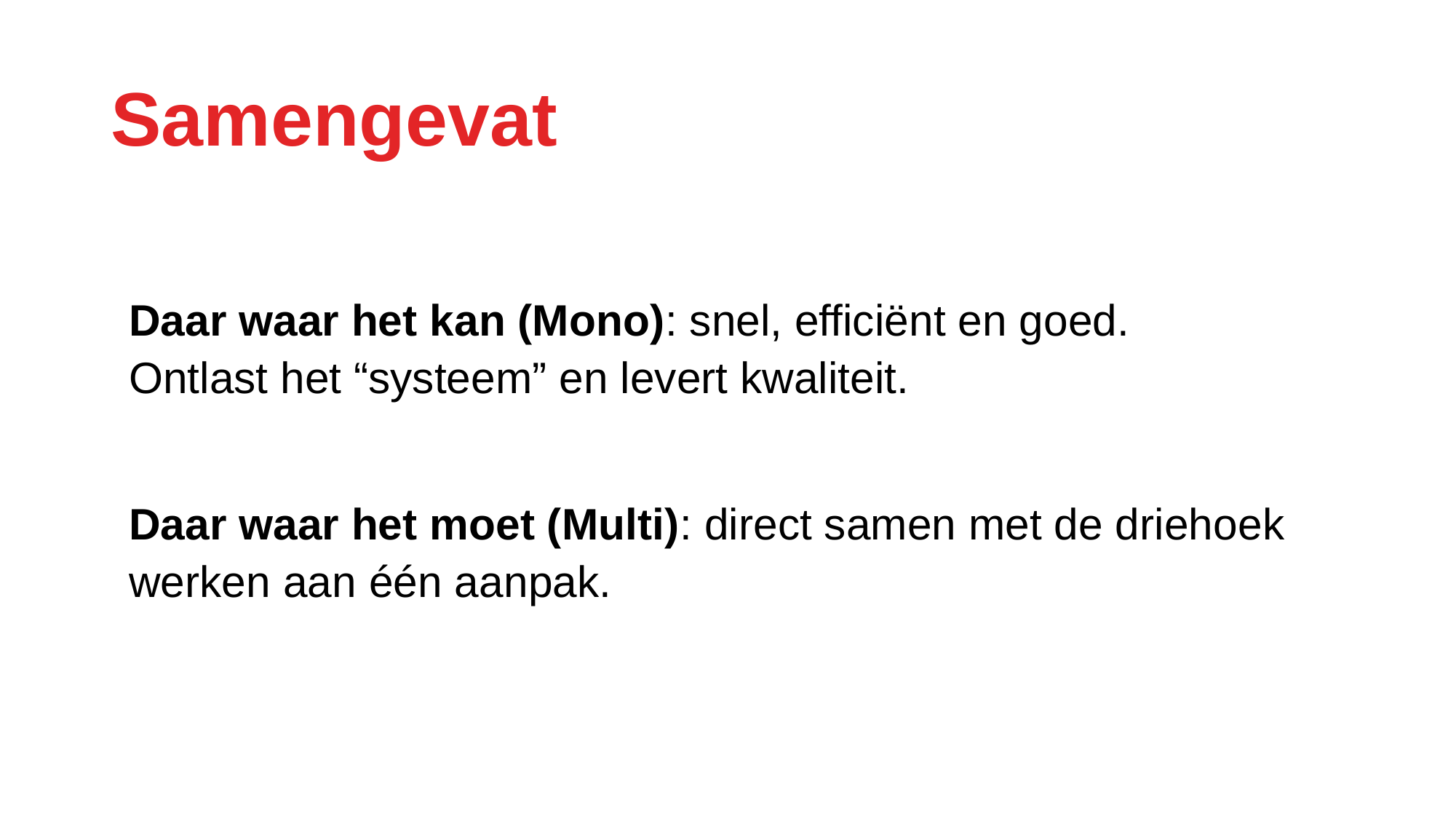

# Samengevat

Daar waar het kan (Mono): snel, efficiënt en goed.
Ontlast het “systeem” en levert kwaliteit.

Daar waar het moet (Multi): direct samen met de driehoek werken aan één aanpak.